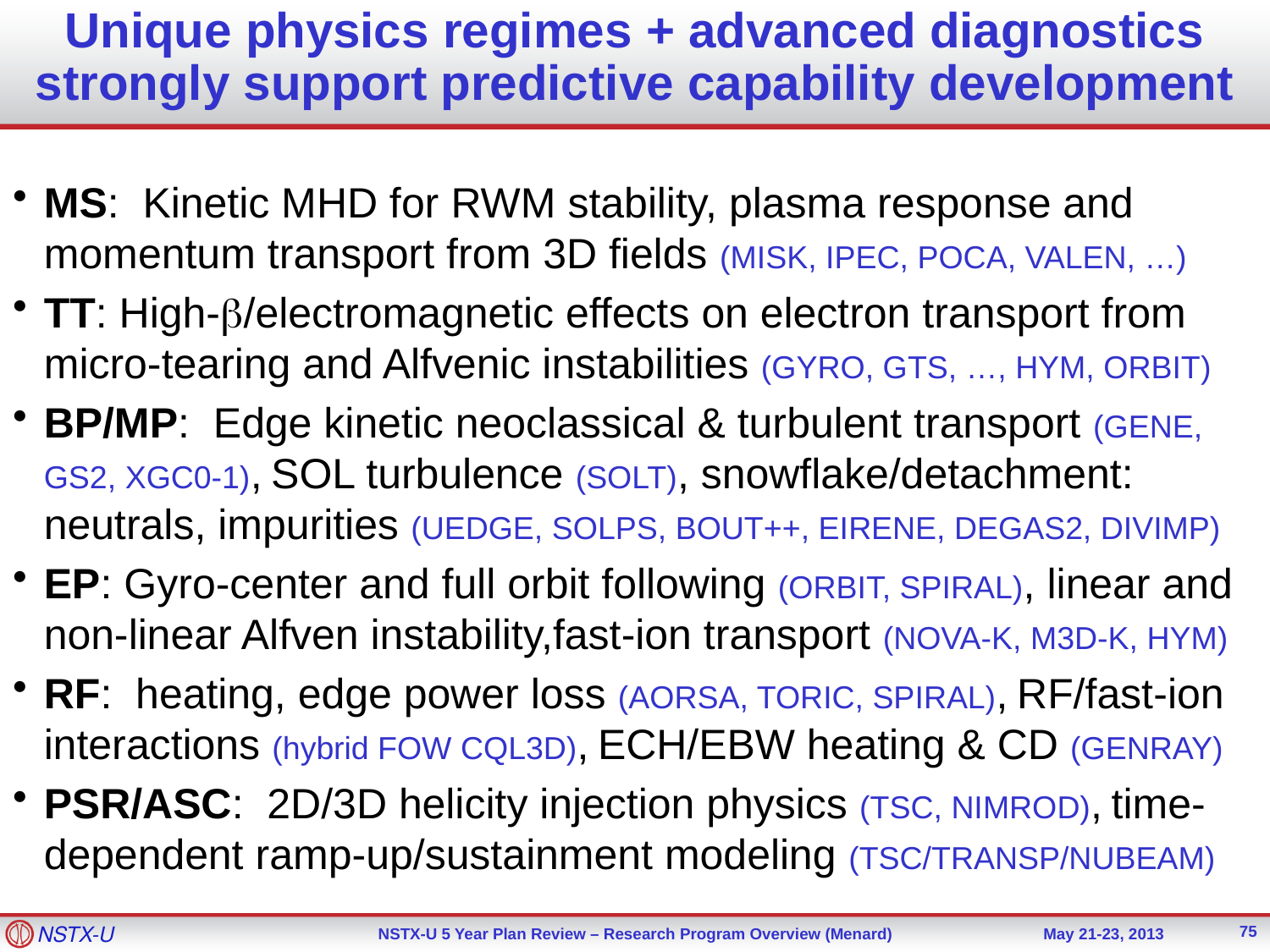

# Unique physics regimes + advanced diagnostics strongly support predictive capability development
MS:  Kinetic MHD for RWM stability, plasma response and momentum transport from 3D fields (MISK, IPEC, POCA, VALEN, …)
TT: High-β/electromagnetic effects on electron transport from micro-tearing and Alfvenic instabilities (GYRO, GTS, …, HYM, ORBIT)
BP/MP:  Edge kinetic neoclassical & turbulent transport (GENE, GS2, XGC0-1), SOL turbulence (SOLT), snowflake/detachment: neutrals, impurities (UEDGE, SOLPS, BOUT++, EIRENE, DEGAS2, DIVIMP)
EP: Gyro-center and full orbit following (ORBIT, SPIRAL), linear and non-linear Alfven instability,fast-ion transport (NOVA-K, M3D-K, HYM)
RF:  heating, edge power loss (AORSA, TORIC, SPIRAL), RF/fast-ion interactions (hybrid FOW CQL3D), ECH/EBW heating & CD (GENRAY)
PSR/ASC:  2D/3D helicity injection physics (TSC, NIMROD), time-dependent ramp-up/sustainment modeling (TSC/TRANSP/NUBEAM)
75